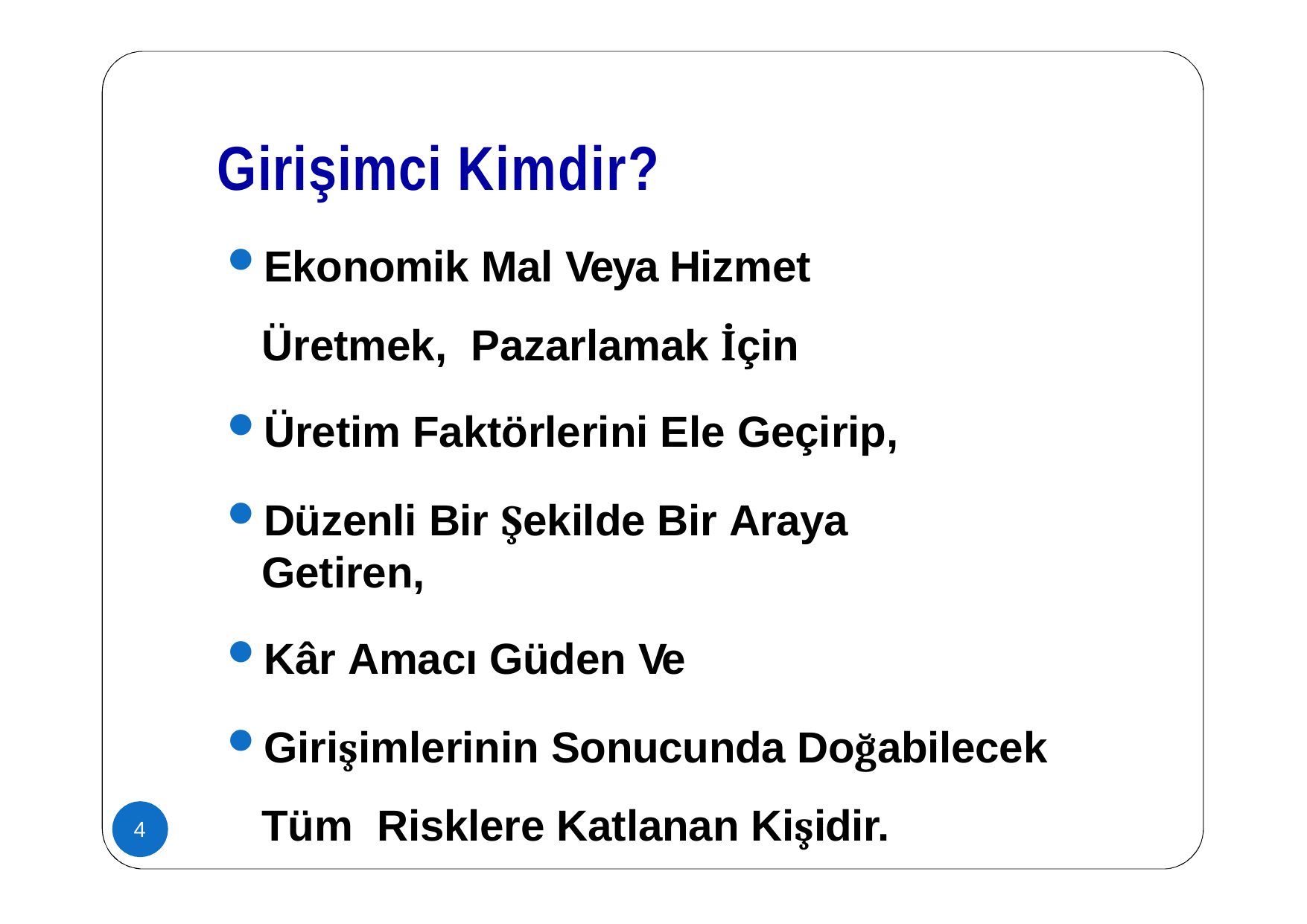

# Girişimci Kimdir?
Ekonomik Mal Veya Hizmet Üretmek,  Pazarlamak İçin
Üretim Faktörlerini Ele Geçirip,
Düzenli Bir Şekilde Bir Araya Getiren,
Kâr Amacı Güden Ve
Girişimlerinin Sonucunda Doğabilecek Tüm  Risklere Katlanan Kişidir.

4